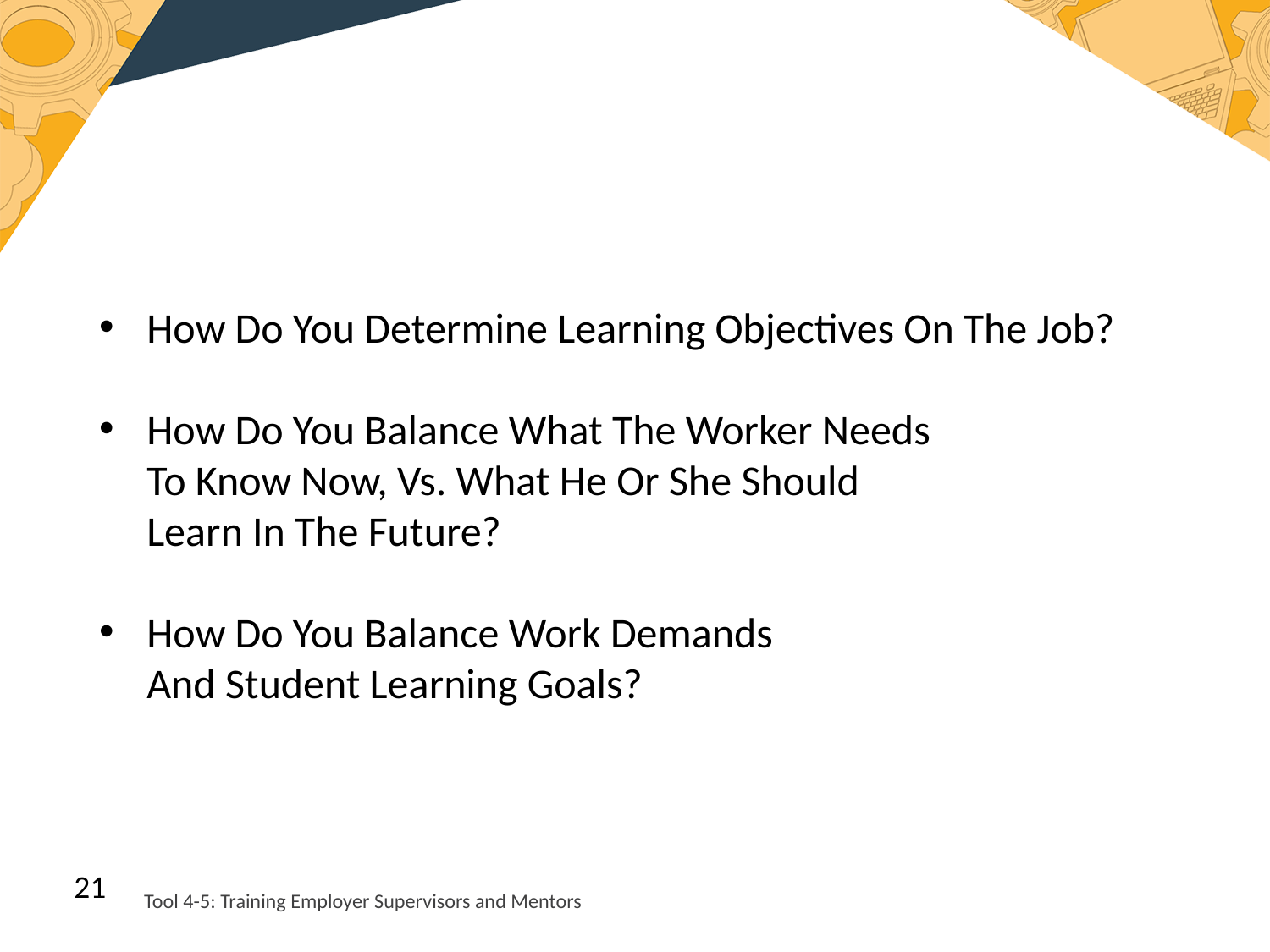

Crafting Learning and Work Objectives
How Do You Determine Learning Objectives On The Job?

How Do You Balance What The Worker Needs
To Know Now, Vs. What He Or She Should
Learn In The Future?

How Do You Balance Work Demands
And Student Learning Goals?

21